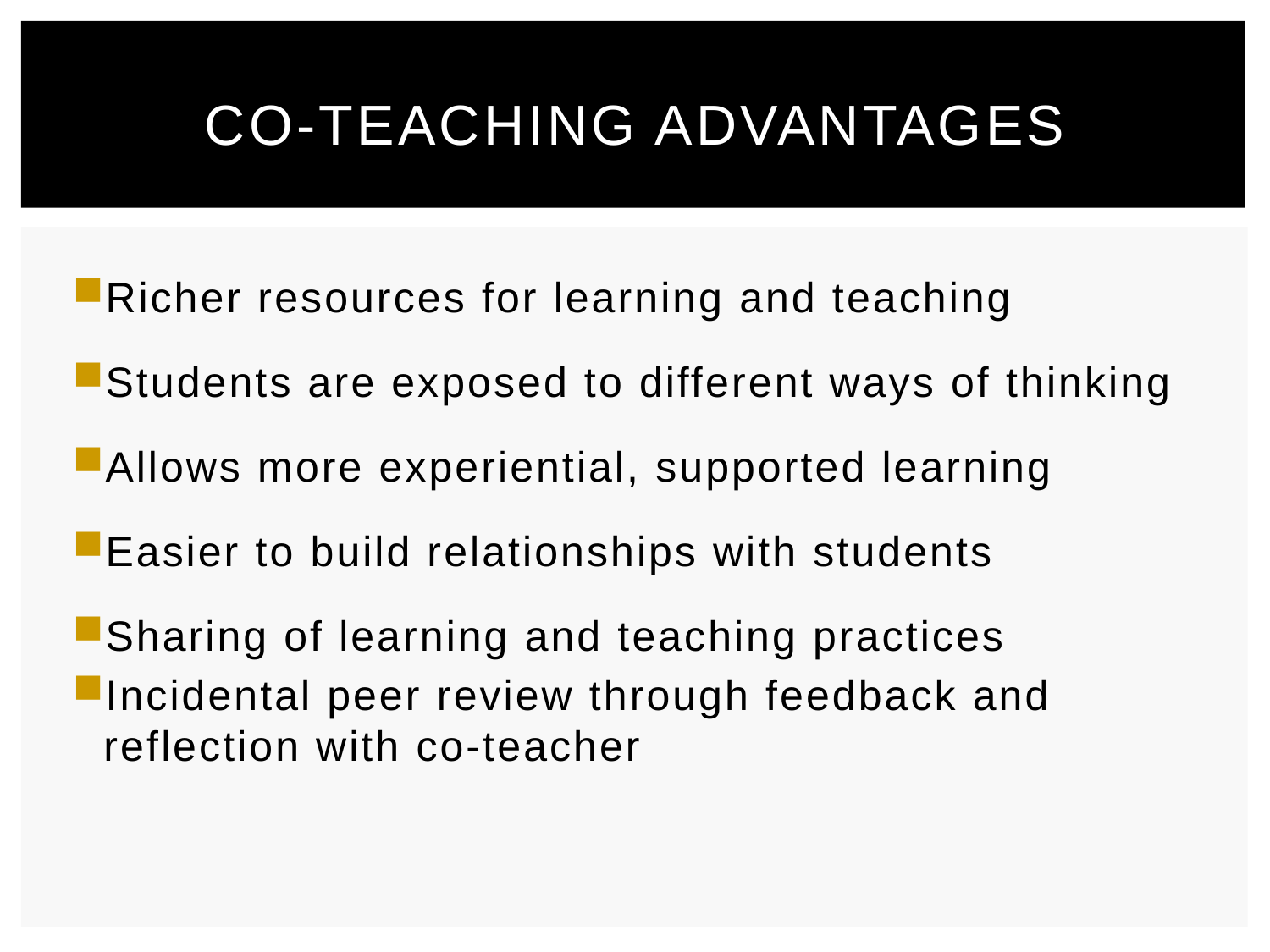

# Co-teaching advantages
Richer resources for learning and teaching
Students are exposed to different ways of thinking
Allows more experiential, supported learning
Easier to build relationships with students
Sharing of learning and teaching practices
Incidental peer review through feedback and reflection with co-teacher